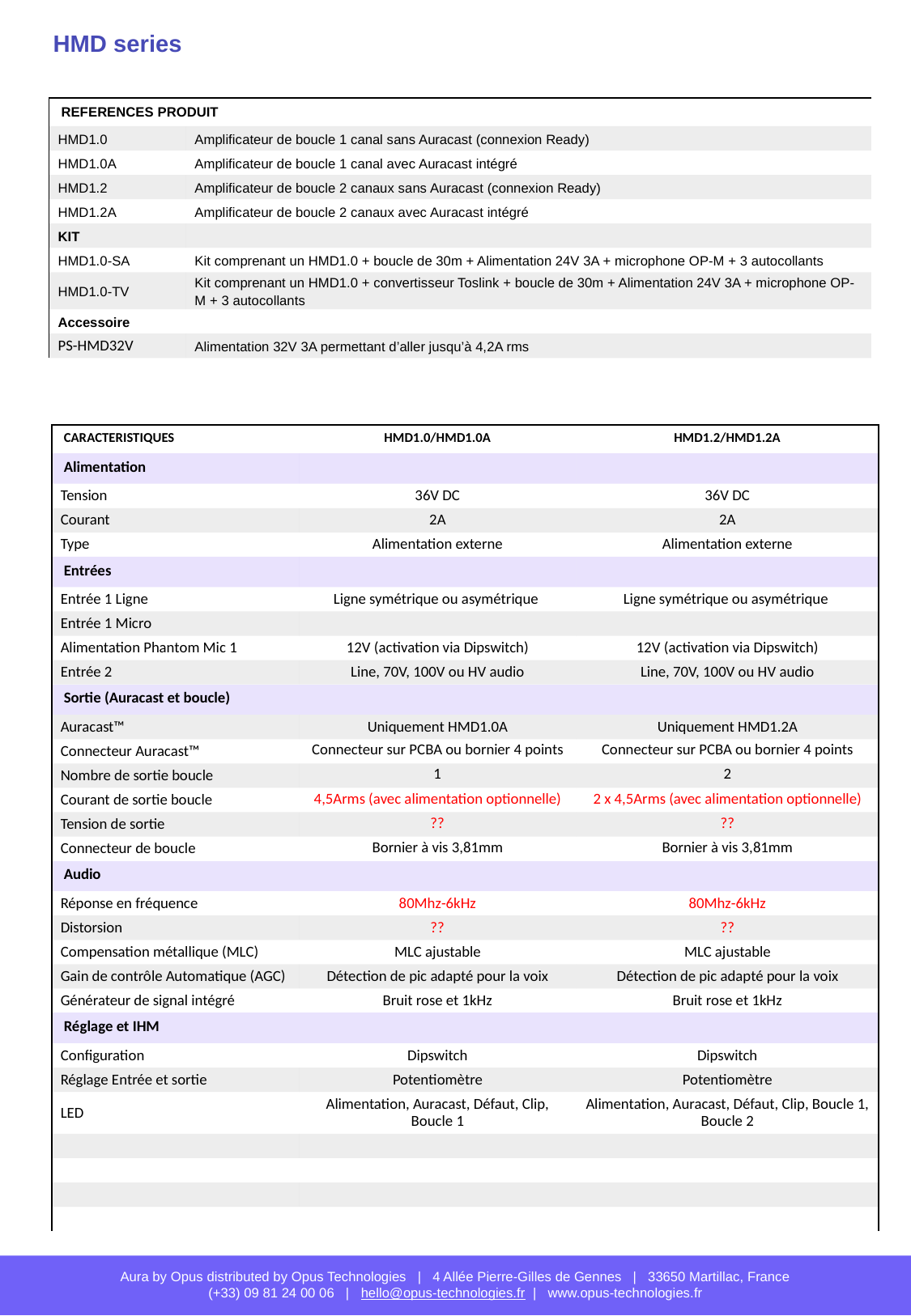

HMD series
| REFERENCES PRODUIT |  |
| --- | --- |
| HMD1.0 | Amplificateur de boucle 1 canal sans Auracast (connexion Ready) |
| HMD1.0A | Amplificateur de boucle 1 canal avec Auracast intégré |
| HMD1.2 | Amplificateur de boucle 2 canaux sans Auracast (connexion Ready) |
| HMD1.2A | Amplificateur de boucle 2 canaux avec Auracast intégré |
| KIT |  |
| HMD1.0-SA | Kit comprenant un HMD1.0 + boucle de 30m + Alimentation 24V 3A + microphone OP-M + 3 autocollants |
| HMD1.0-TV | Kit comprenant un HMD1.0 + convertisseur Toslink + boucle de 30m + Alimentation 24V 3A + microphone OP-M + 3 autocollants |
| Accessoire |  |
| PS-HMD32V | Alimentation 32V 3A permettant d’aller jusqu’à 4,2A rms |
| CARACTERISTIQUES | HMD1.0/HMD1.0A | HMD1.2/HMD1.2A |
| --- | --- | --- |
| Alimentation |  |  |
| Tension | 36V DC | 36V DC |
| Courant | 2A | 2A |
| Type | Alimentation externe | Alimentation externe |
| Entrées |  |  |
| Entrée 1 Ligne | Ligne symétrique ou asymétrique | Ligne symétrique ou asymétrique |
| Entrée 1 Micro |  |  |
| Alimentation Phantom Mic 1 | 12V (activation via Dipswitch) | 12V (activation via Dipswitch) |
| Entrée 2 | Line, 70V, 100V ou HV audio | Line, 70V, 100V ou HV audio |
| Sortie (Auracast et boucle) |  |  |
| Auracast™ | Uniquement HMD1.0A | Uniquement HMD1.2A |
| Connecteur Auracast™ | Connecteur sur PCBA ou bornier 4 points | Connecteur sur PCBA ou bornier 4 points |
| Nombre de sortie boucle | 1 | 2 |
| Courant de sortie boucle | 4,5Arms (avec alimentation optionnelle) | 2 x 4,5Arms (avec alimentation optionnelle) |
| Tension de sortie | ?? | ?? |
| Connecteur de boucle | Bornier à vis 3,81mm | Bornier à vis 3,81mm |
| Audio |  |  |
| Réponse en fréquence | 80Mhz-6kHz | 80Mhz-6kHz |
| Distorsion | ?? | ?? |
| Compensation métallique (MLC) | MLC ajustable | MLC ajustable |
| Gain de contrôle Automatique (AGC) | Détection de pic adapté pour la voix | Détection de pic adapté pour la voix |
| Générateur de signal intégré | Bruit rose et 1kHz | Bruit rose et 1kHz |
| Réglage et IHM |  |  |
| Configuration | Dipswitch | Dipswitch |
| Réglage Entrée et sortie | Potentiomètre | Potentiomètre |
| LED | Alimentation, Auracast, Défaut, Clip, Boucle 1 | Alimentation, Auracast, Défaut, Clip, Boucle 1, Boucle 2 |
|  |  |  |
|  |  |  |
|  |  |  |
|  |  |  |

Aura by Opus distributed by Opus Technologies   |   4 Allée Pierre-Gilles de Gennes   |   33650 Martillac, France
(+33) 09 81 24 00 06   |   hello@opus-technologies.fr  |   www.opus-technologies.fr